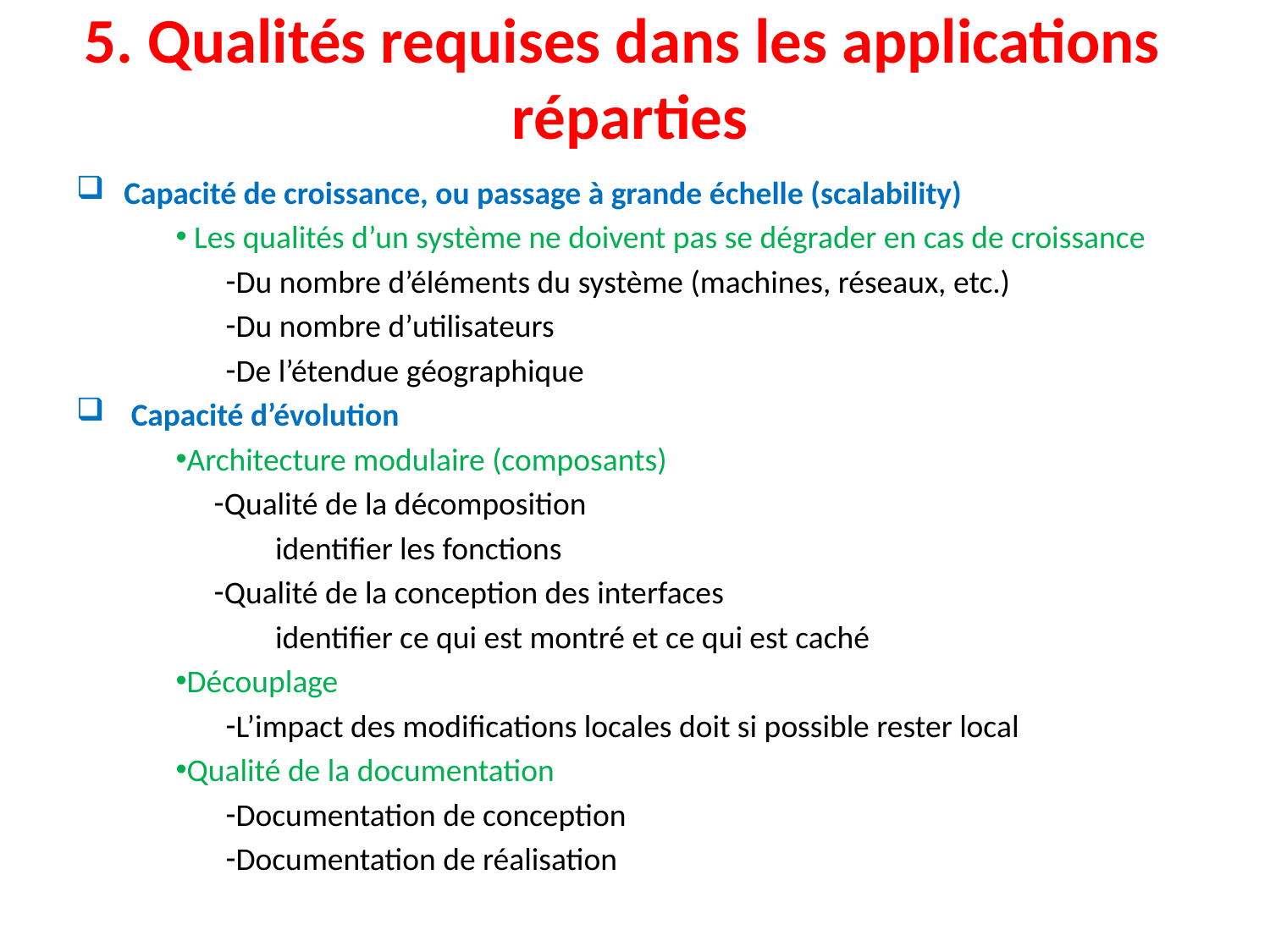

# 5. Qualités requises dans les applications réparties
Capacité de croissance, ou passage à grande échelle (scalability)
 Les qualités d’un système ne doivent pas se dégrader en cas de croissance
Du nombre d’éléments du système (machines, réseaux, etc.)
Du nombre d’utilisateurs
De l’étendue géographique
 Capacité d’évolution
Architecture modulaire (composants)
Qualité de la décomposition
identifier les fonctions
Qualité de la conception des interfaces
identifier ce qui est montré et ce qui est caché
Découplage
L’impact des modifications locales doit si possible rester local
Qualité de la documentation
Documentation de conception
Documentation de réalisation